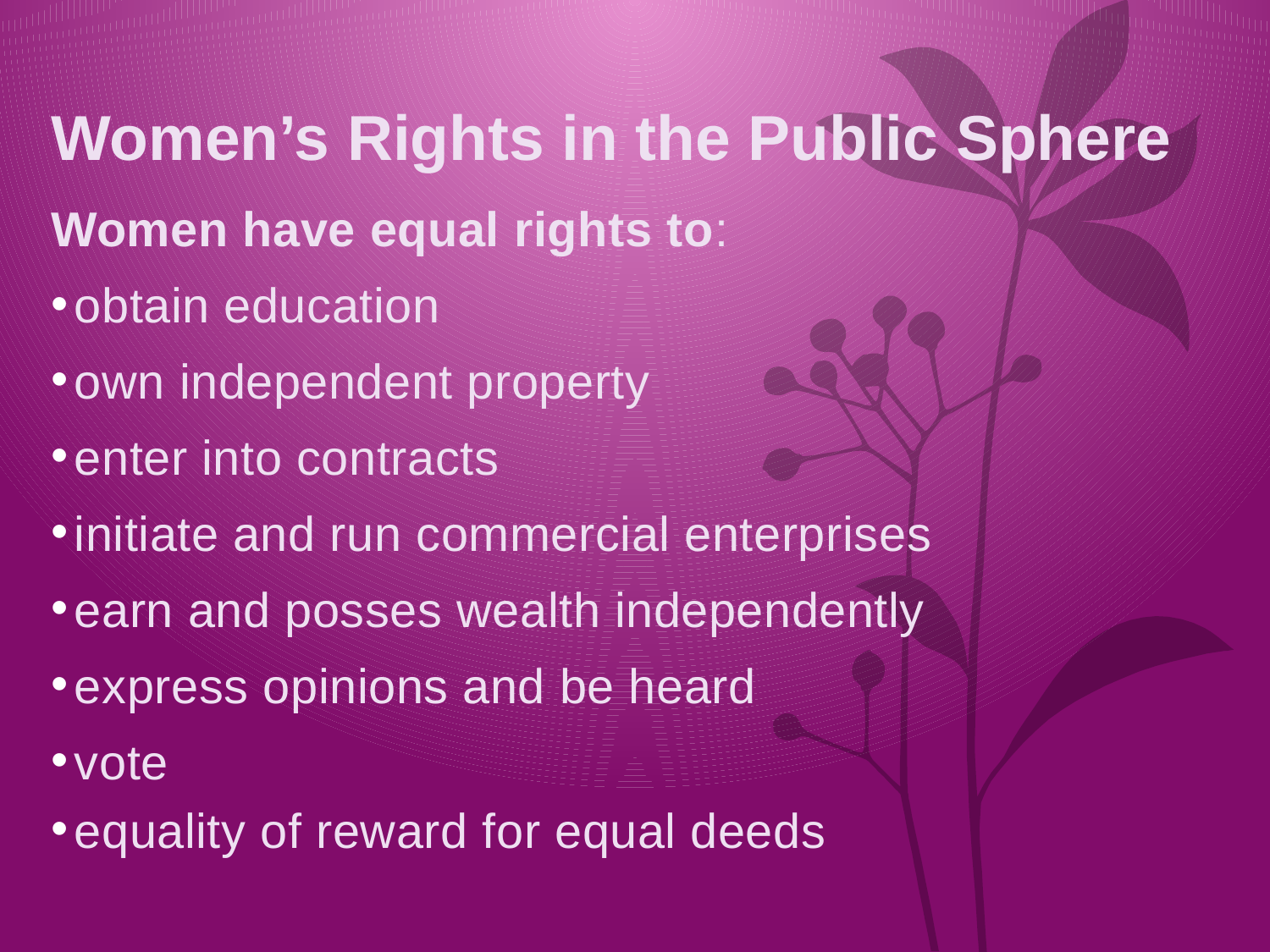

# Women’s Rights in the Public Sphere

Women have equal rights to:

obtain education

own independent property

enter into contracts

initiate and run commercial enterprises

earn and posses wealth independently

express opinions and be heard

vote
equality of reward for equal deeds